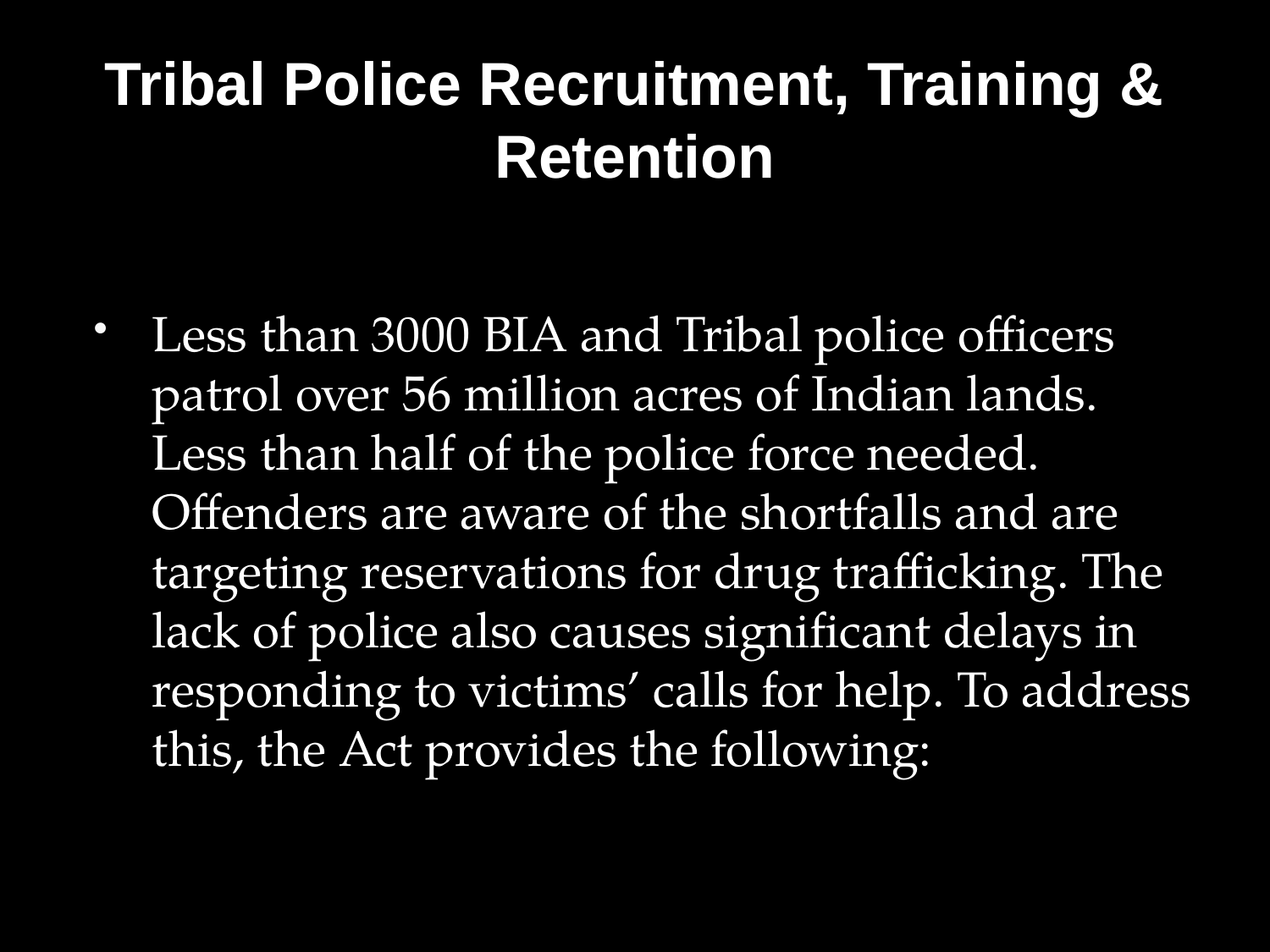

# Tribal Police Recruitment, Training & Retention
Less than 3000 BIA and Tribal police officers patrol over 56 million acres of Indian lands. Less than half of the police force needed. Offenders are aware of the shortfalls and are targeting reservations for drug trafficking. The lack of police also causes significant delays in responding to victims’ calls for help. To address this, the Act provides the following: